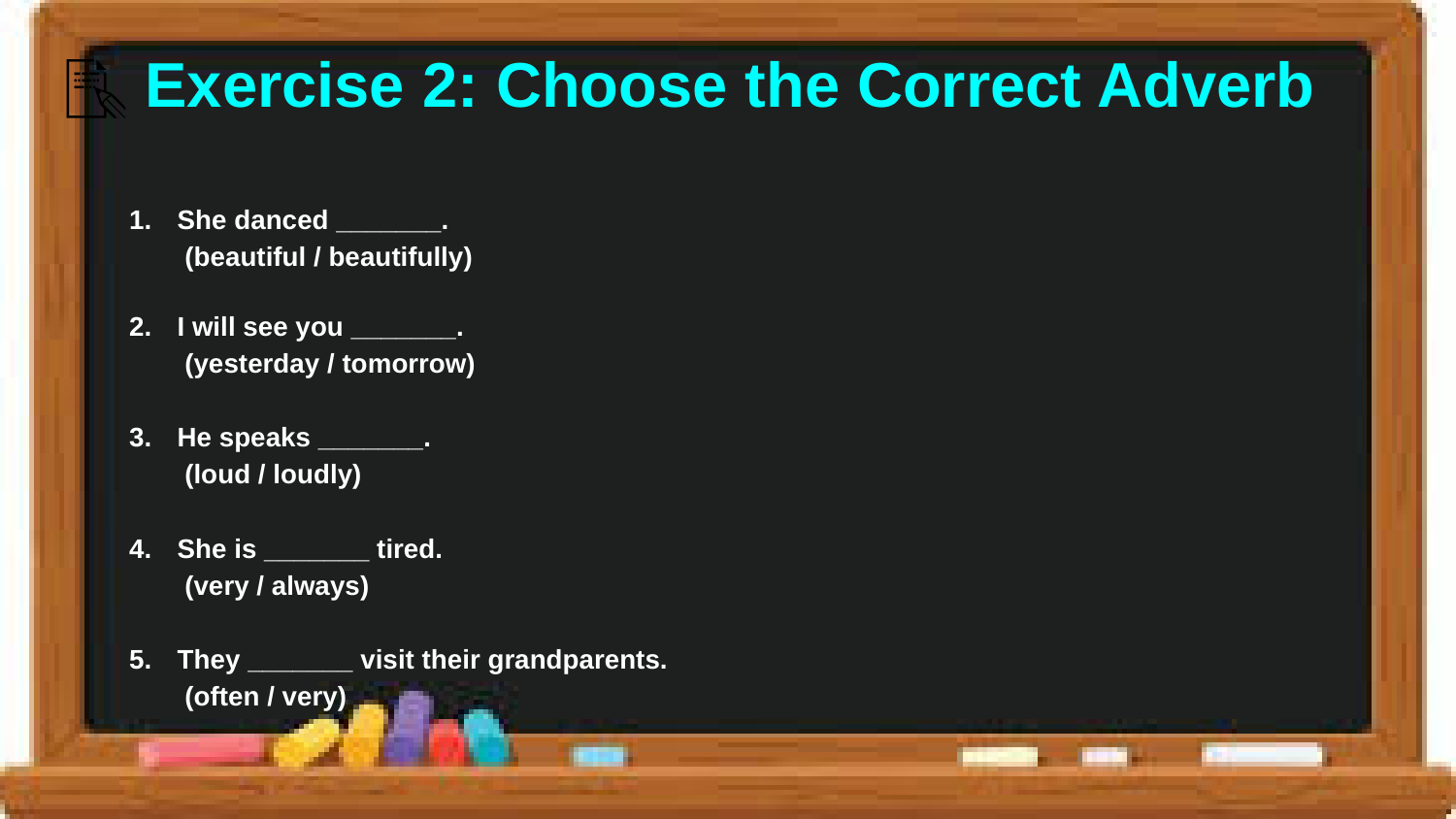

# 📝 Exercise 2: Choose the Correct Adverb

She danced _______.
 (beautiful / beautifully)
I will see you _______.
 (yesterday / tomorrow)
He speaks _______.
 (loud / loudly)
She is _______ tired.
 (very / always)
They _______ visit their grandparents.
 (often / very)